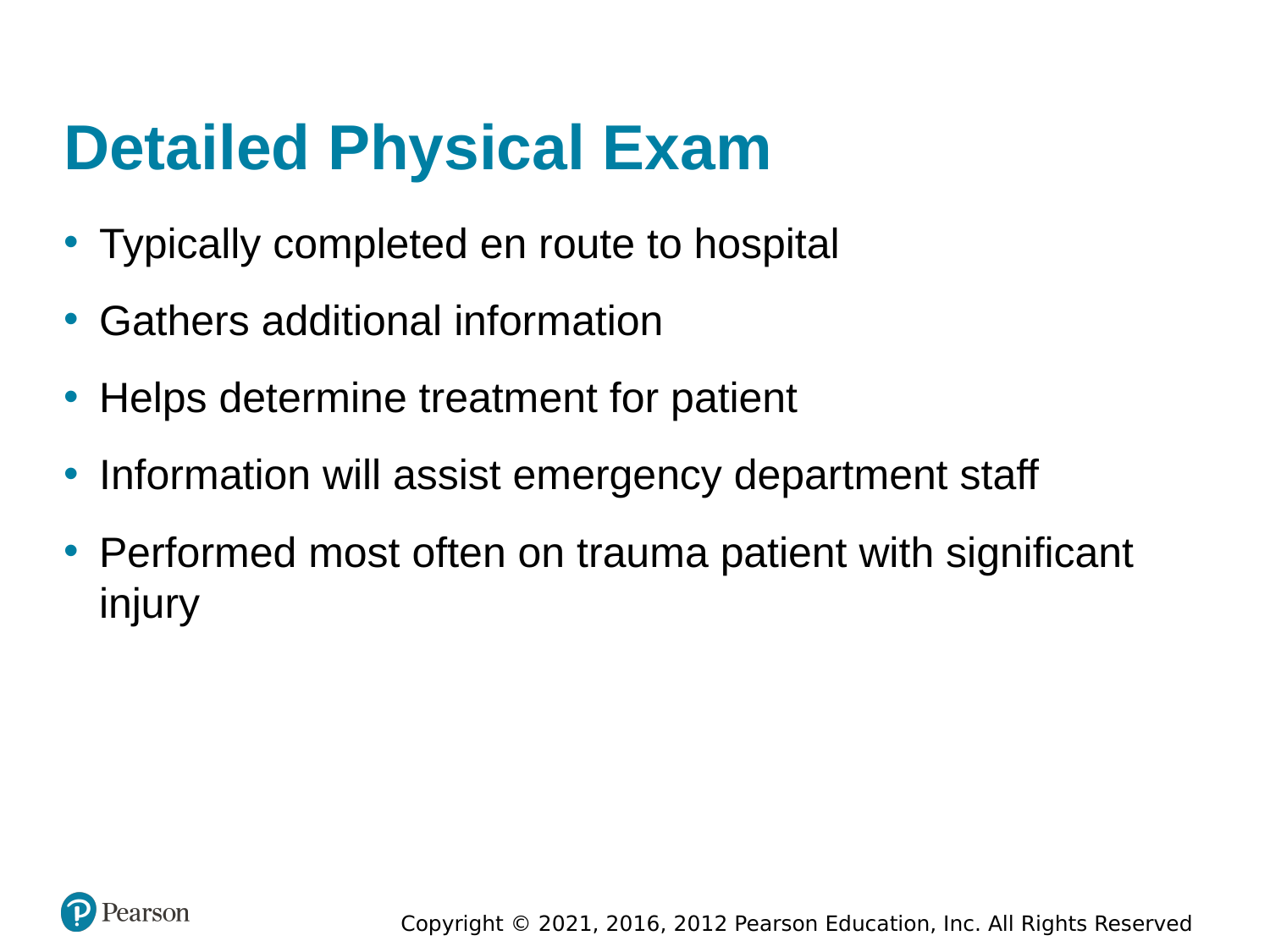

# Detailed Physical Exam
Typically completed en route to hospital
Gathers additional information
Helps determine treatment for patient
Information will assist emergency department staff
Performed most often on trauma patient with significant injury